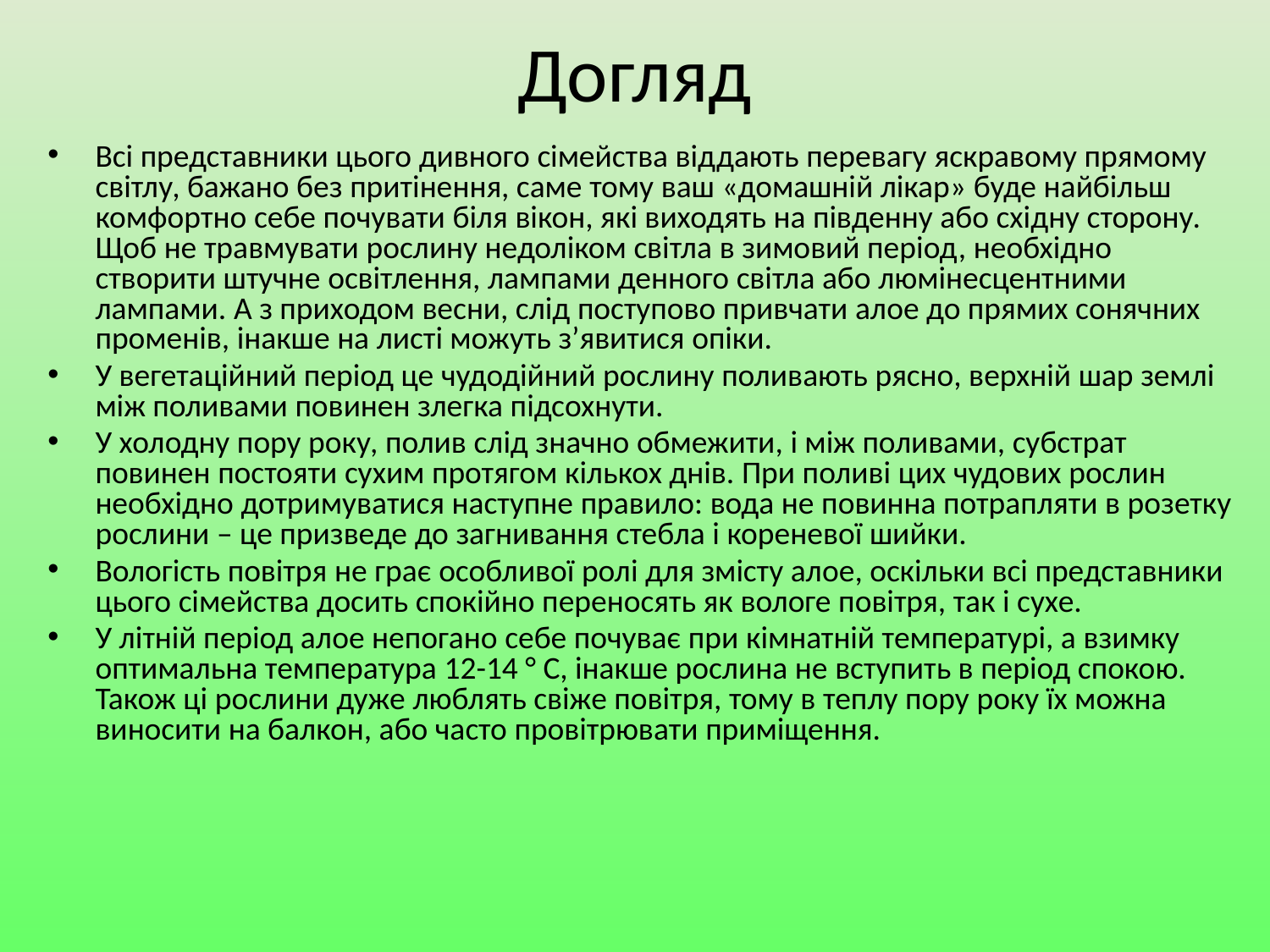

# Догляд
Всі представники цього дивного сімейства віддають перевагу яскравому прямому світлу, бажано без притінення, саме тому ваш «домашній лікар» буде найбільш комфортно себе почувати біля вікон, які виходять на південну або східну сторону. Щоб не травмувати рослину недоліком світла в зимовий період, необхідно створити штучне освітлення, лампами денного світла або люмінесцентними лампами. А з приходом весни, слід поступово привчати алое до прямих сонячних променів, інакше на листі можуть з’явитися опіки.
У вегетаційний період це чудодійний рослину поливають рясно, верхній шар землі між поливами повинен злегка підсохнути.
У холодну пору року, полив слід значно обмежити, і між поливами, субстрат повинен постояти сухим протягом кількох днів. При поливі цих чудових рослин необхідно дотримуватися наступне правило: вода не повинна потрапляти в розетку рослини – це призведе до загнивання стебла і кореневої шийки.
Вологість повітря не грає особливої ролі для змісту алое, оскільки всі представники цього сімейства досить спокійно переносять як вологе повітря, так і сухе.
У літній період алое непогано себе почуває при кімнатній температурі, а взимку оптимальна температура 12-14 ° C, інакше рослина не вступить в період спокою. Також ці рослини дуже люблять свіже повітря, тому в теплу пору року їх можна виносити на балкон, або часто провітрювати приміщення.